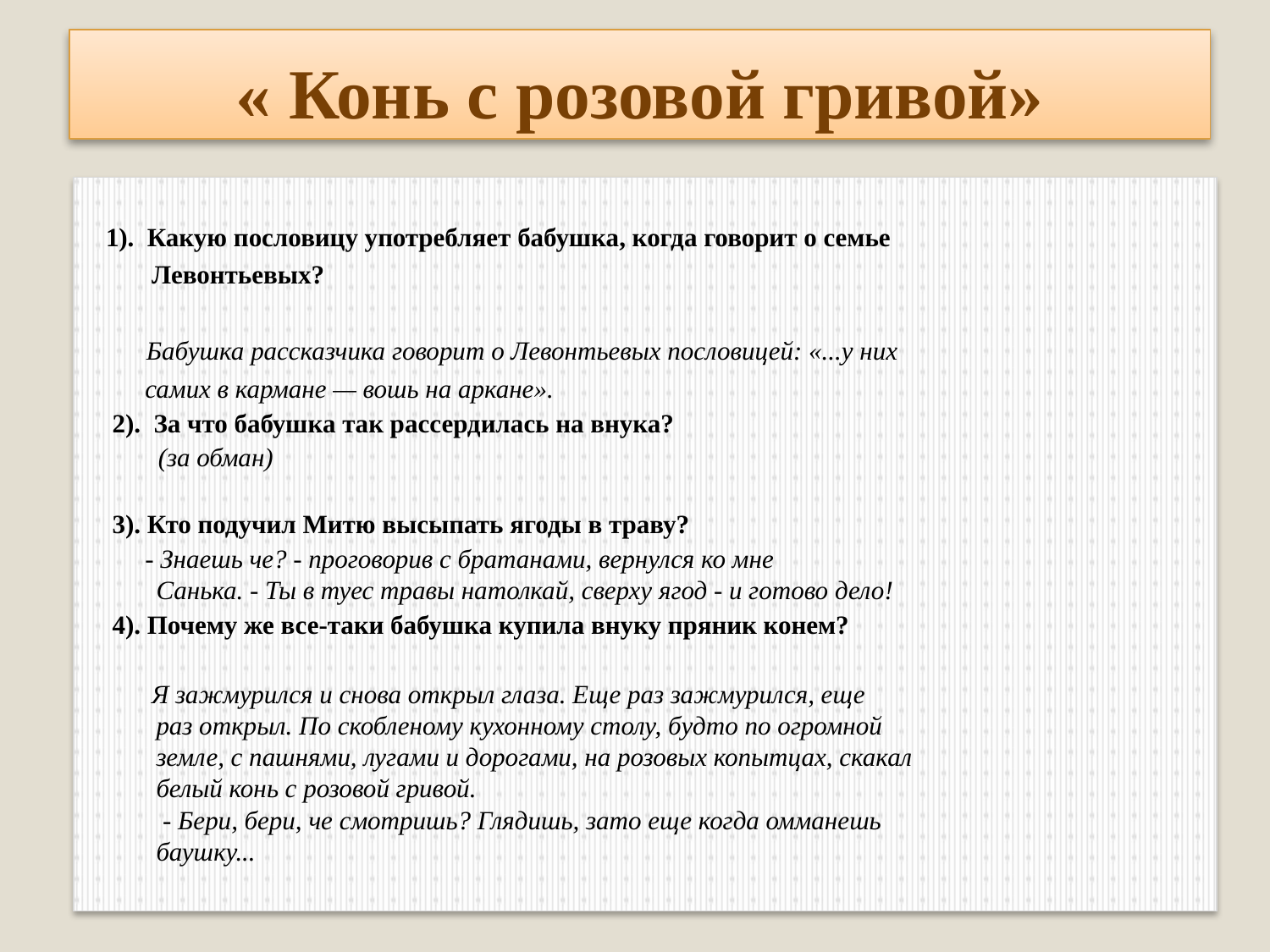

# « Конь с розовой гривой»

 1).  Какую пословицу употребляет бабушка, когда говорит о семье
        Левонтьевых?
    Бабушка рассказчика говорит о Левонтьевых пословицей: «...у них
       самих в кармане — вошь на аркане».
  2).  За что бабушка так рассердилась на внука?
         (за обман)
  3). Кто подучил Митю высыпать ягоды в траву?
       - Знаешь че? - проговорив с братанами, вернулся ко мне
    Санька. - Ты в туес травы натолкай, сверху ягод - и готово дело!
  4). Почему же все-таки бабушка купила внуку пряник конем?

        Я зажмурился и снова открыл глаза. Еще раз зажмурился, еще
    раз открыл. По скобленому кухонному столу, будто по огромной
    земле, с пашнями, лугами и дорогами, на розовых копытцах, скакал
    белый конь с розовой гривой.
     - Бери, бери, че смотришь? Глядишь, зато еще когда омманешь
    баушку...